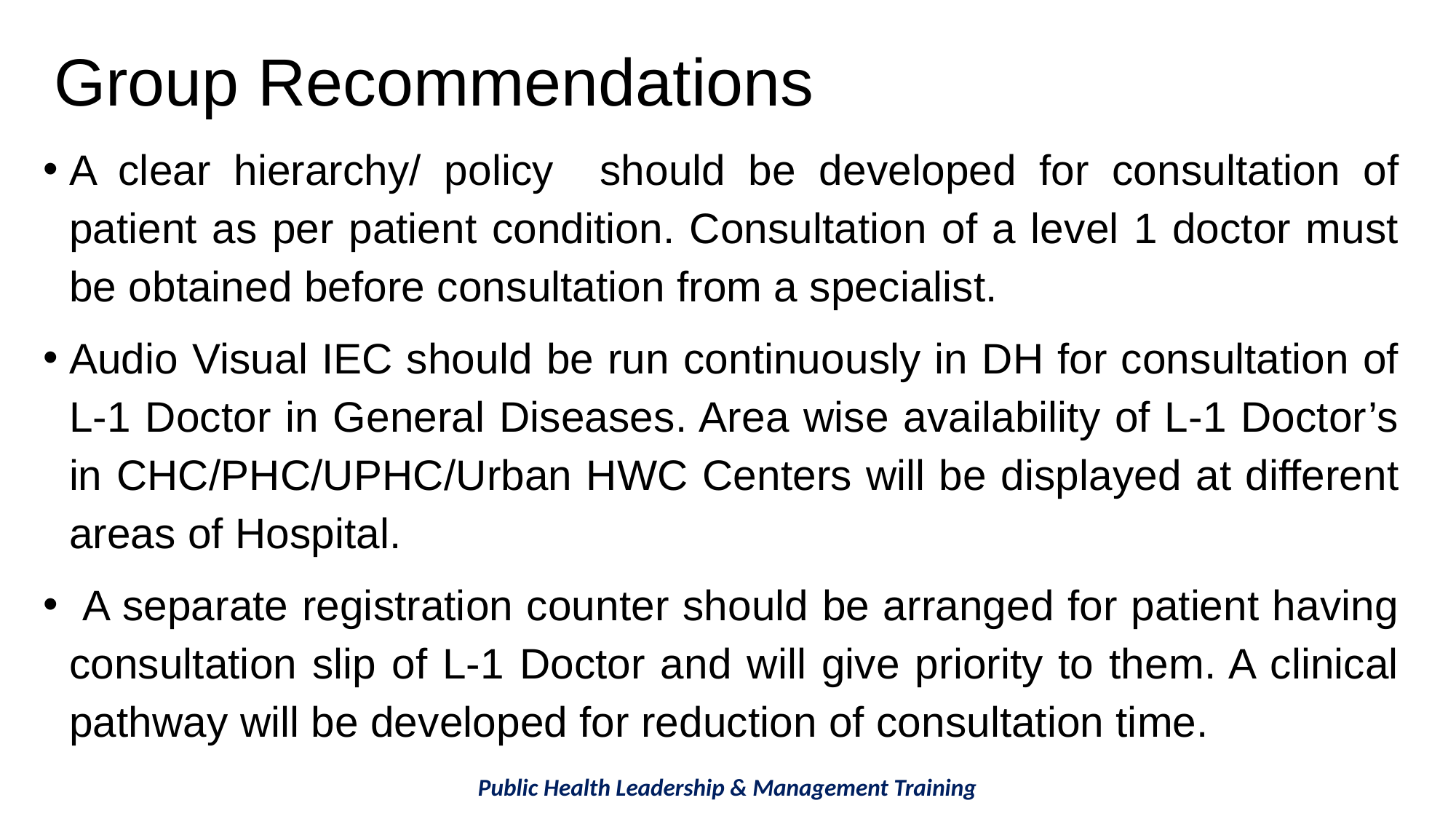

# Group Recommendations
A clear hierarchy/ policy  should be developed for consultation of patient as per patient condition. Consultation of a level 1 doctor must be obtained before consultation from a specialist.
Audio Visual IEC should be run continuously in DH for consultation of L-1 Doctor in General Diseases. Area wise availability of L-1 Doctor’s in CHC/PHC/UPHC/Urban HWC Centers will be displayed at different areas of Hospital.
 A separate registration counter should be arranged for patient having consultation slip of L-1 Doctor and will give priority to them. A clinical pathway will be developed for reduction of consultation time.
Public Health Leadership & Management Training